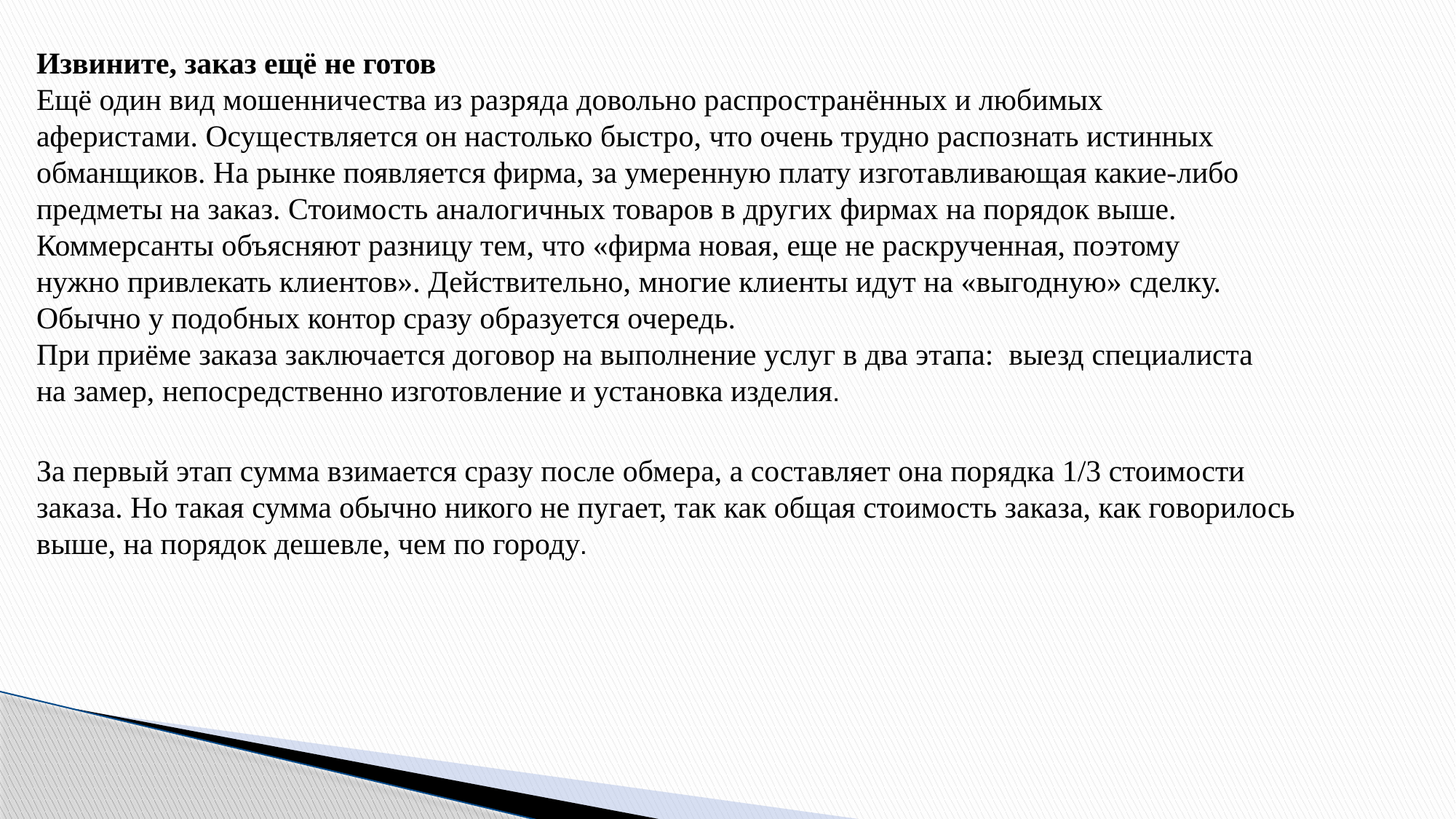

Извините, заказ ещё не готов
Ещё один вид мошенничества из разряда довольно распространённых и любимых аферистами. Осуществляется он настолько быстро, что очень трудно распознать истинных обманщиков. На рынке появляется фирма, за умеренную плату изготавливающая какие-либо предметы на заказ. Стоимость аналогичных товаров в других фирмах на порядок выше. Коммерсанты объясняют разницу тем, что «фирма новая, еще не раскрученная, поэтому нужно привлекать клиентов». Действительно, многие клиенты идут на «выгодную» сделку. Обычно у подобных контор сразу образуется очередь.
При приёме заказа заключается договор на выполнение услуг в два этапа:  выезд специалиста на замер, непосредственно изготовление и установка изделия.
За первый этап сумма взимается сразу после обмера, а составляет она порядка 1/3 стоимости заказа. Но такая сумма обычно никого не пугает, так как общая стоимость заказа, как говорилось выше, на порядок дешевле, чем по городу.